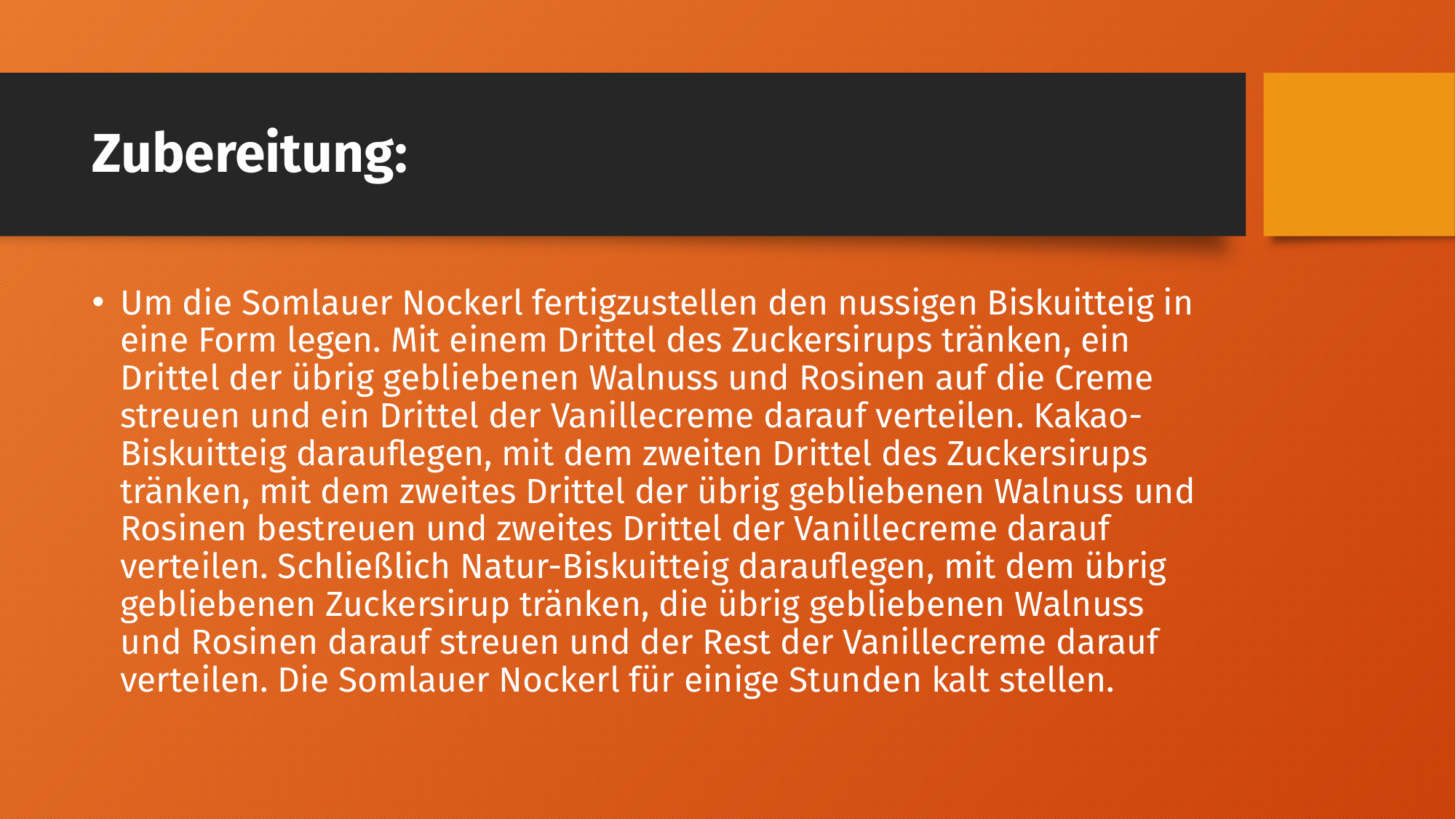

# Zubereitung:
Um die Somlauer Nockerl fertigzustellen den nussigen Biskuitteig in eine Form legen. Mit einem Drittel des Zuckersirups tränken, ein Drittel der übrig gebliebenen Walnuss und Rosinen auf die Creme streuen und ein Drittel der Vanillecreme darauf verteilen. Kakao-Biskuitteig darauflegen, mit dem zweiten Drittel des Zuckersirups tränken, mit dem zweites Drittel der übrig gebliebenen Walnuss und Rosinen bestreuen und zweites Drittel der Vanillecreme darauf verteilen. Schließlich Natur-Biskuitteig darauflegen, mit dem übrig gebliebenen Zuckersirup tränken, die übrig gebliebenen Walnuss und Rosinen darauf streuen und der Rest der Vanillecreme darauf verteilen. Die Somlauer Nockerl für einige Stunden kalt stellen.